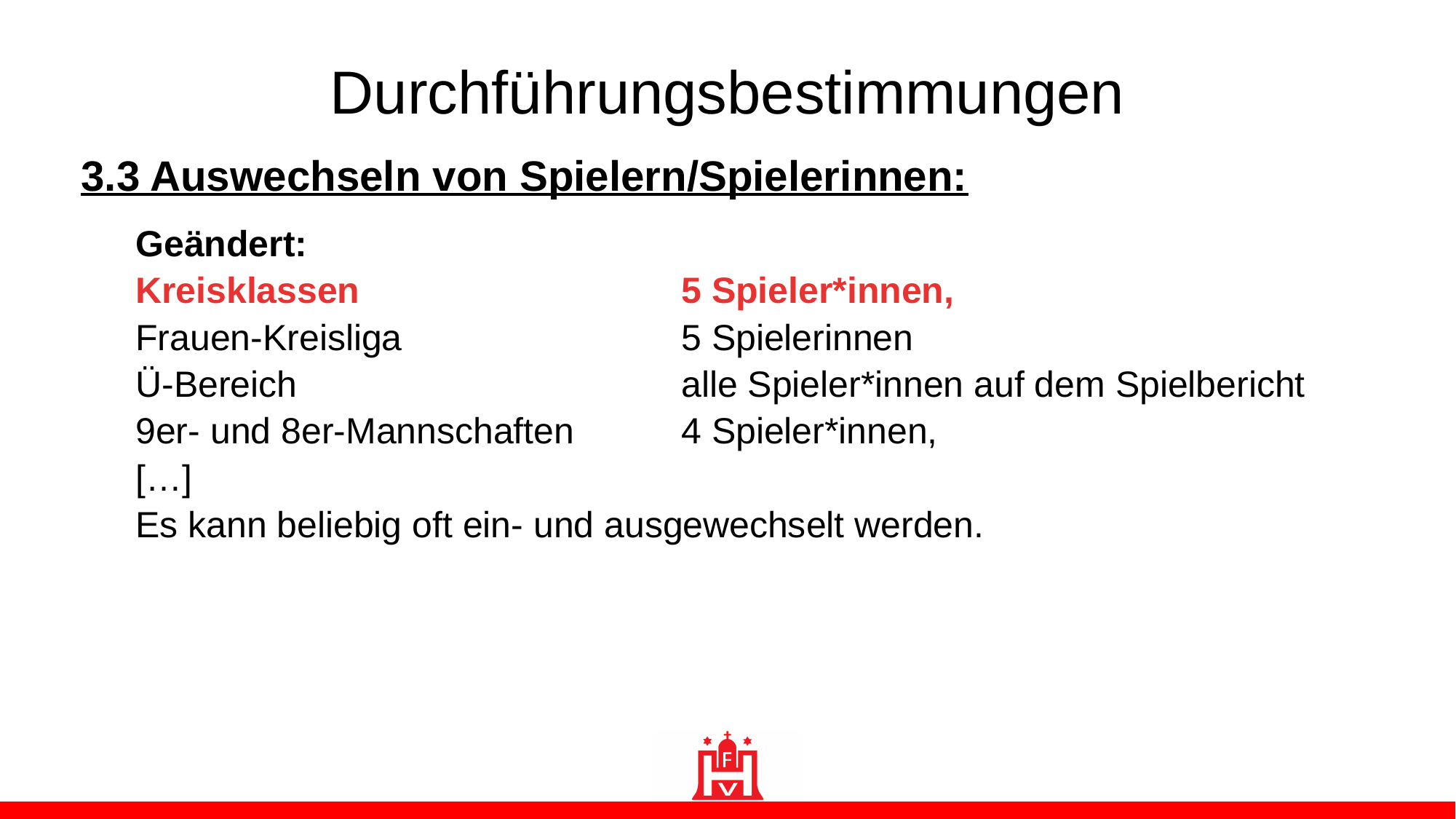

Durchführungsbestimmungen
3.3 Auswechseln von Spielern/Spielerinnen:

Geändert:
Kreisklassen			5 Spieler*innen,
Frauen-Kreisliga 			5 Spielerinnen
Ü-Bereich 				alle Spieler*innen auf dem Spielbericht
9er- und 8er-Mannschaften 	4 Spieler*innen,
[…]
Es kann beliebig oft ein- und ausgewechselt werden.